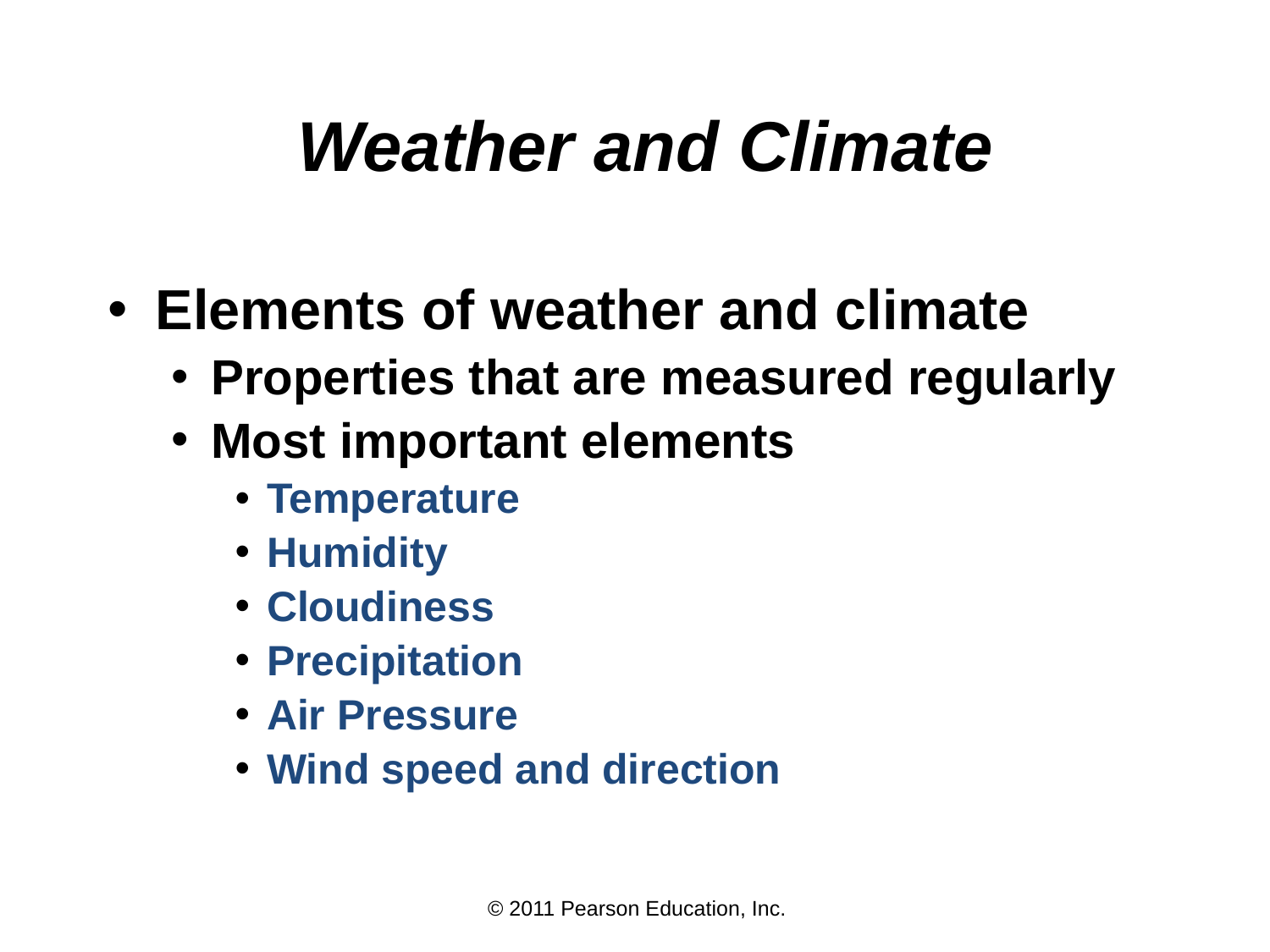

# Weather and Climate
Elements of weather and climate
Properties that are measured regularly
Most important elements
Temperature
Humidity
Cloudiness
Precipitation
Air Pressure
Wind speed and direction